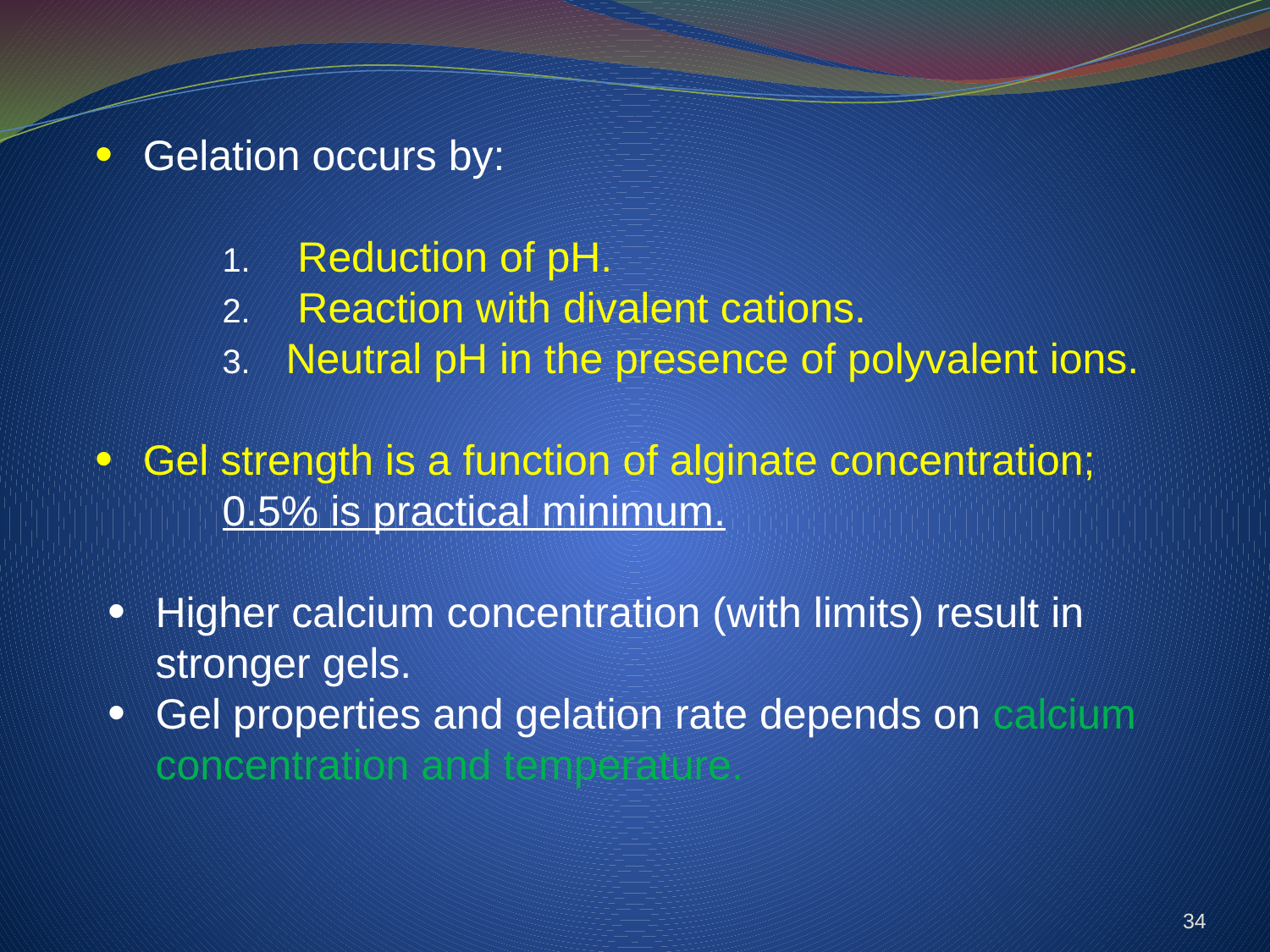

Gelation occurs by:

 Reduction of pH.
 Reaction with divalent cations.
Neutral pH in the presence of polyvalent ions.

Gel strength is a function of alginate concentration;
	0.5% is practical minimum.

Higher calcium concentration (with limits) result in stronger gels.
Gel properties and gelation rate depends on calcium concentration and temperature.

34